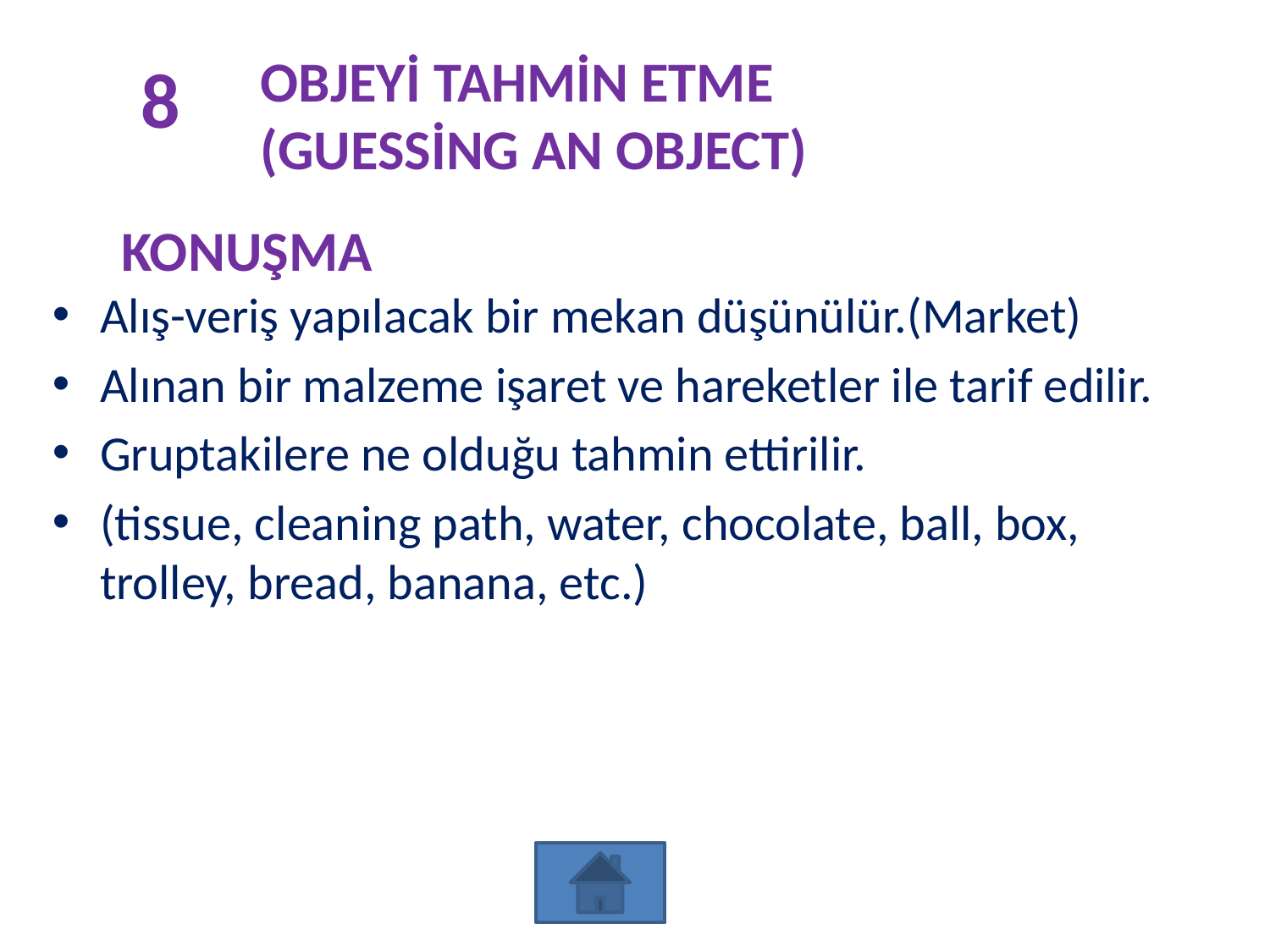

# 8
OBJEYİ TAHMİN ETME
(GUESSİNG AN OBJECT)
KONUŞMA
Alış-veriş yapılacak bir mekan düşünülür.(Market)
Alınan bir malzeme işaret ve hareketler ile tarif edilir.
Gruptakilere ne olduğu tahmin ettirilir.
(tissue, cleaning path, water, chocolate, ball, box, trolley, bread, banana, etc.)